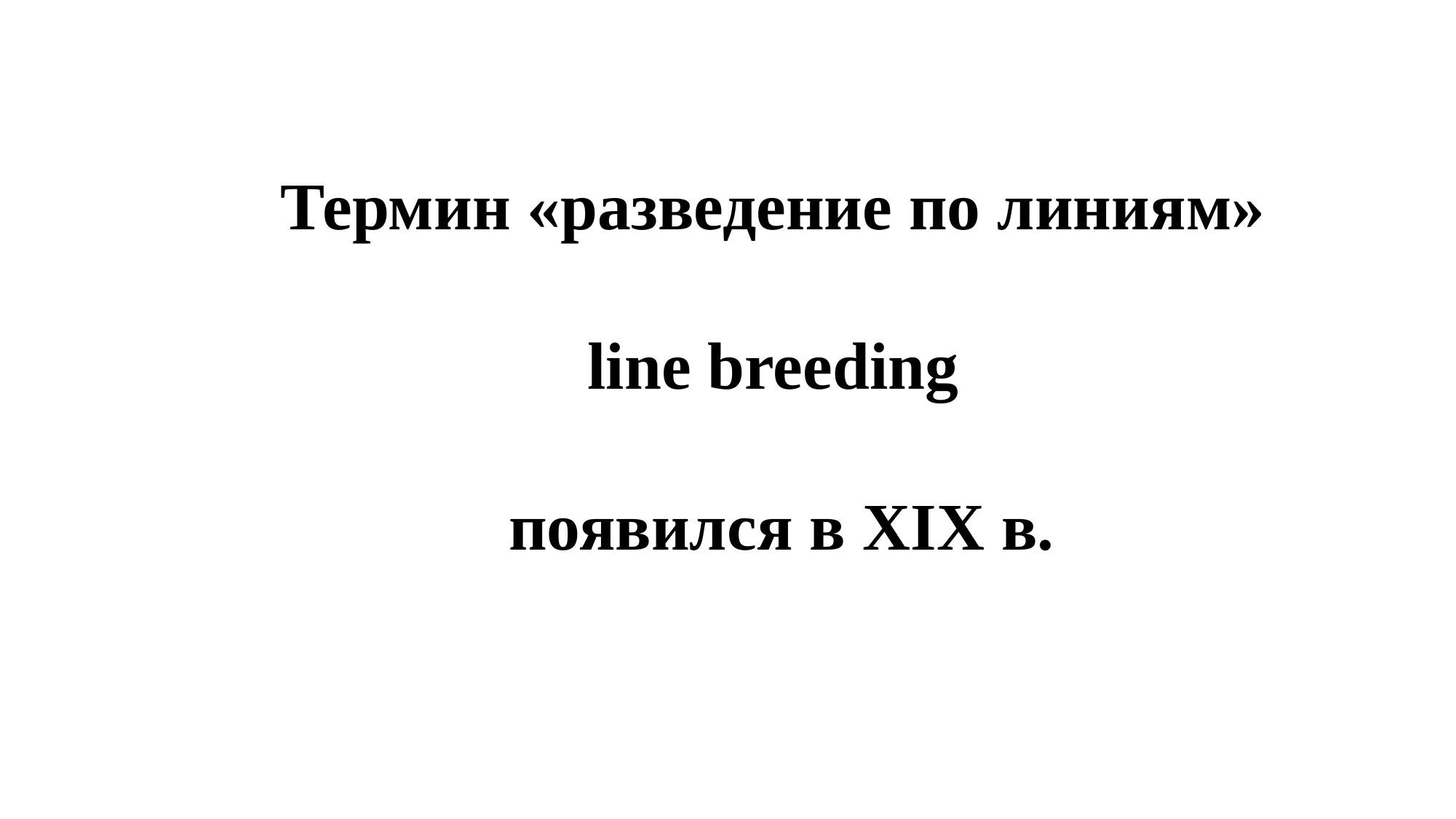

Термин «разведение по линиям»
line breeding
появился в XIX в.